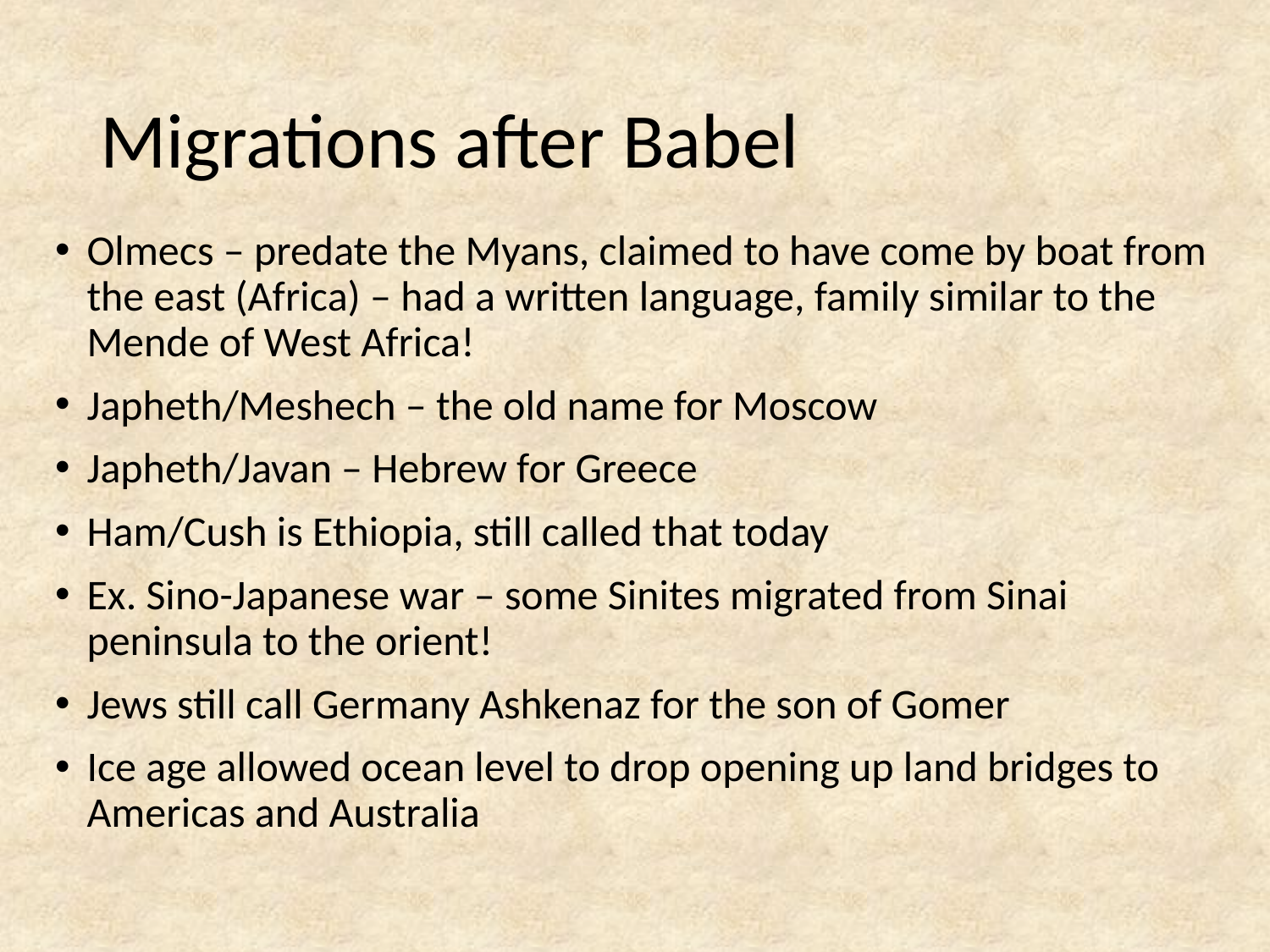

# Migrations after Babel
Olmecs – predate the Myans, claimed to have come by boat from the east (Africa) – had a written language, family similar to the Mende of West Africa!
Japheth/Meshech – the old name for Moscow
Japheth/Javan – Hebrew for Greece
Ham/Cush is Ethiopia, still called that today
Ex. Sino-Japanese war – some Sinites migrated from Sinai peninsula to the orient!
Jews still call Germany Ashkenaz for the son of Gomer
Ice age allowed ocean level to drop opening up land bridges to Americas and Australia